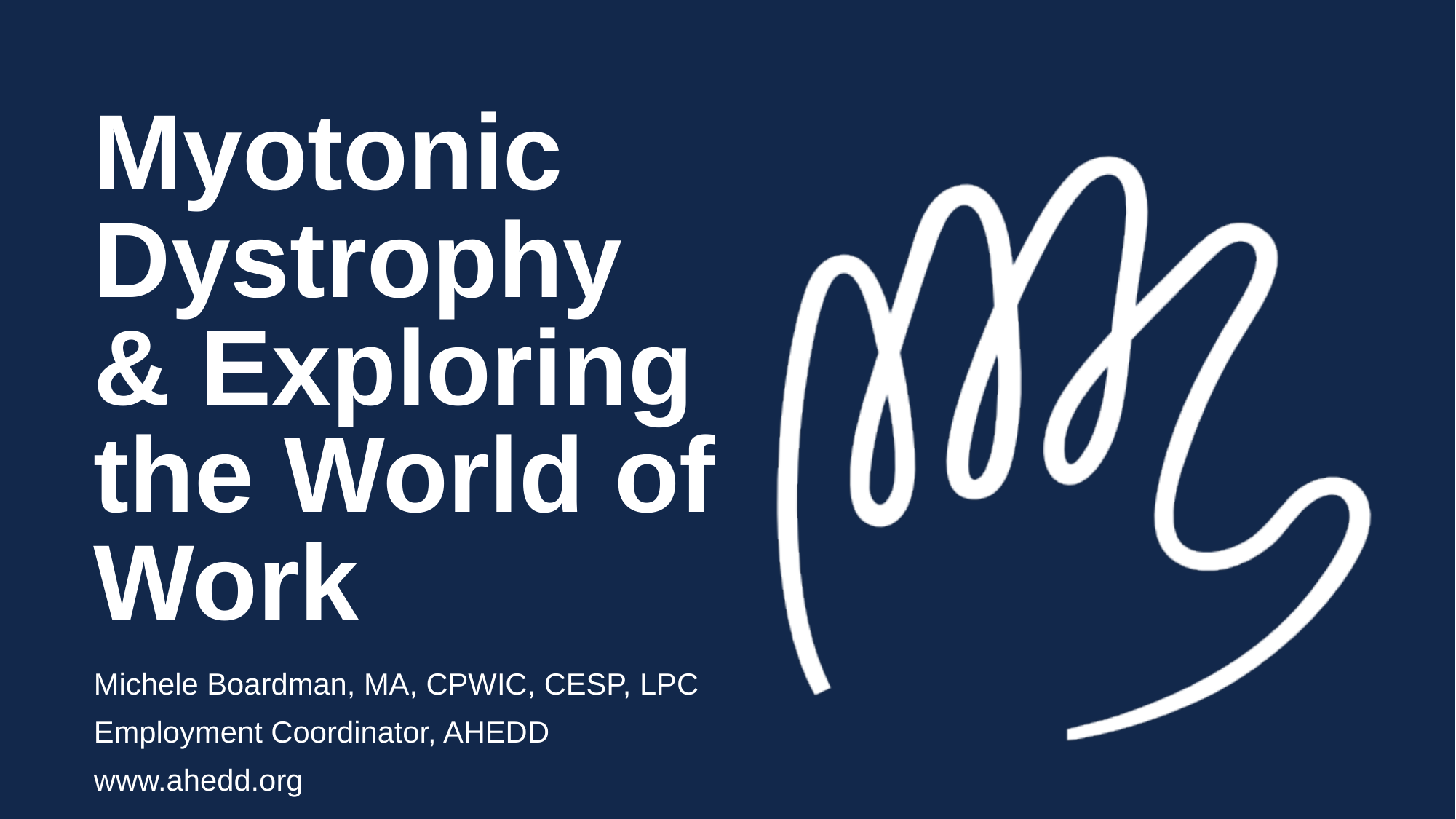

# Myotonic Dystrophy & Exploring the World of Work
Michele Boardman, MA, CPWIC, CESP, LPC
Employment Coordinator, AHEDD
www.ahedd.org